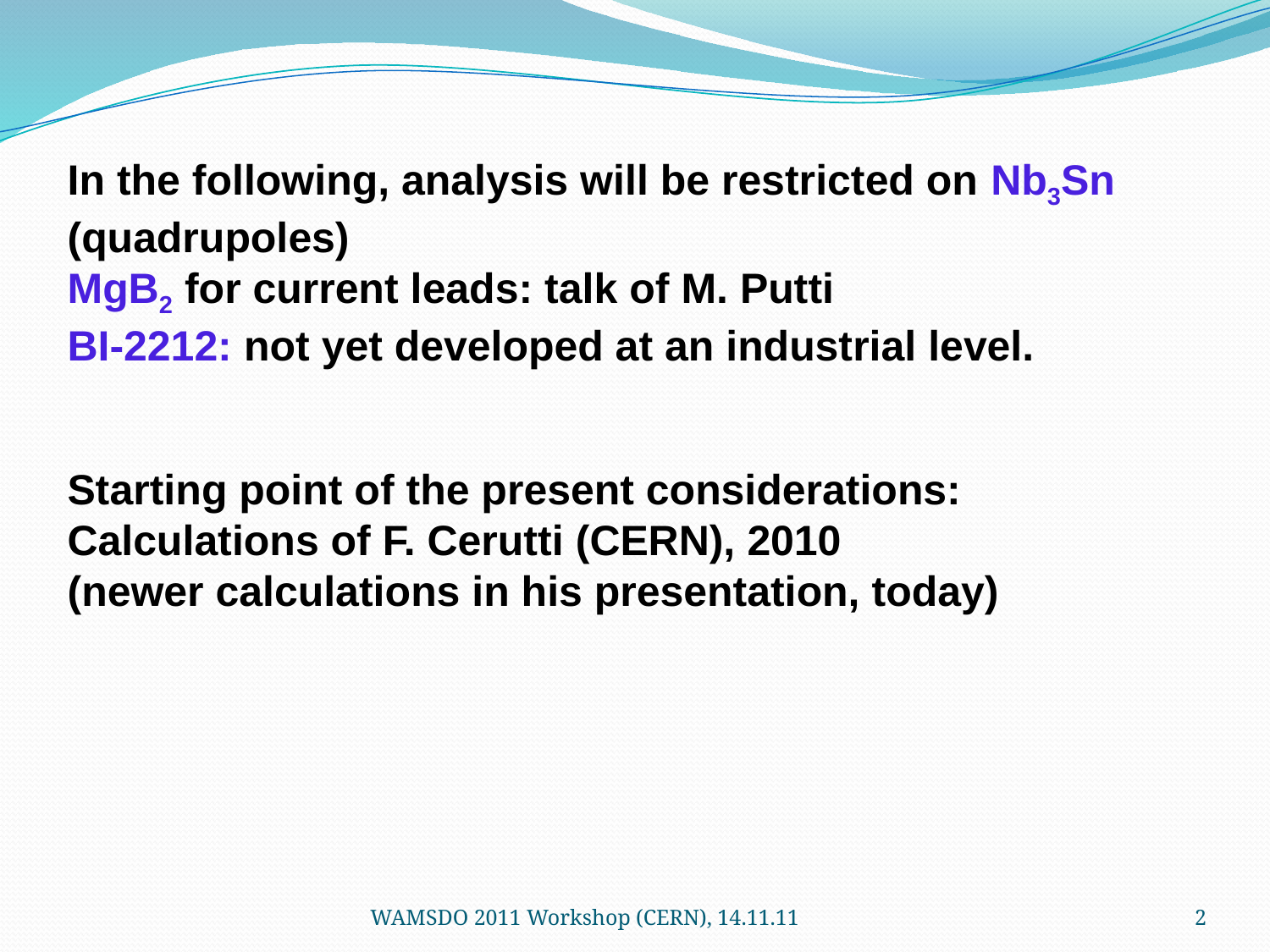

In the following, analysis will be restricted on Nb3Sn
(quadrupoles)
MgB2 for current leads: talk of M. Putti
BI-2212: not yet developed at an industrial level.
Starting point of the present considerations:
Calculations of F. Cerutti (CERN), 2010
(newer calculations in his presentation, today)
WAMSDO 2011 Workshop (CERN), 14.11.11
2